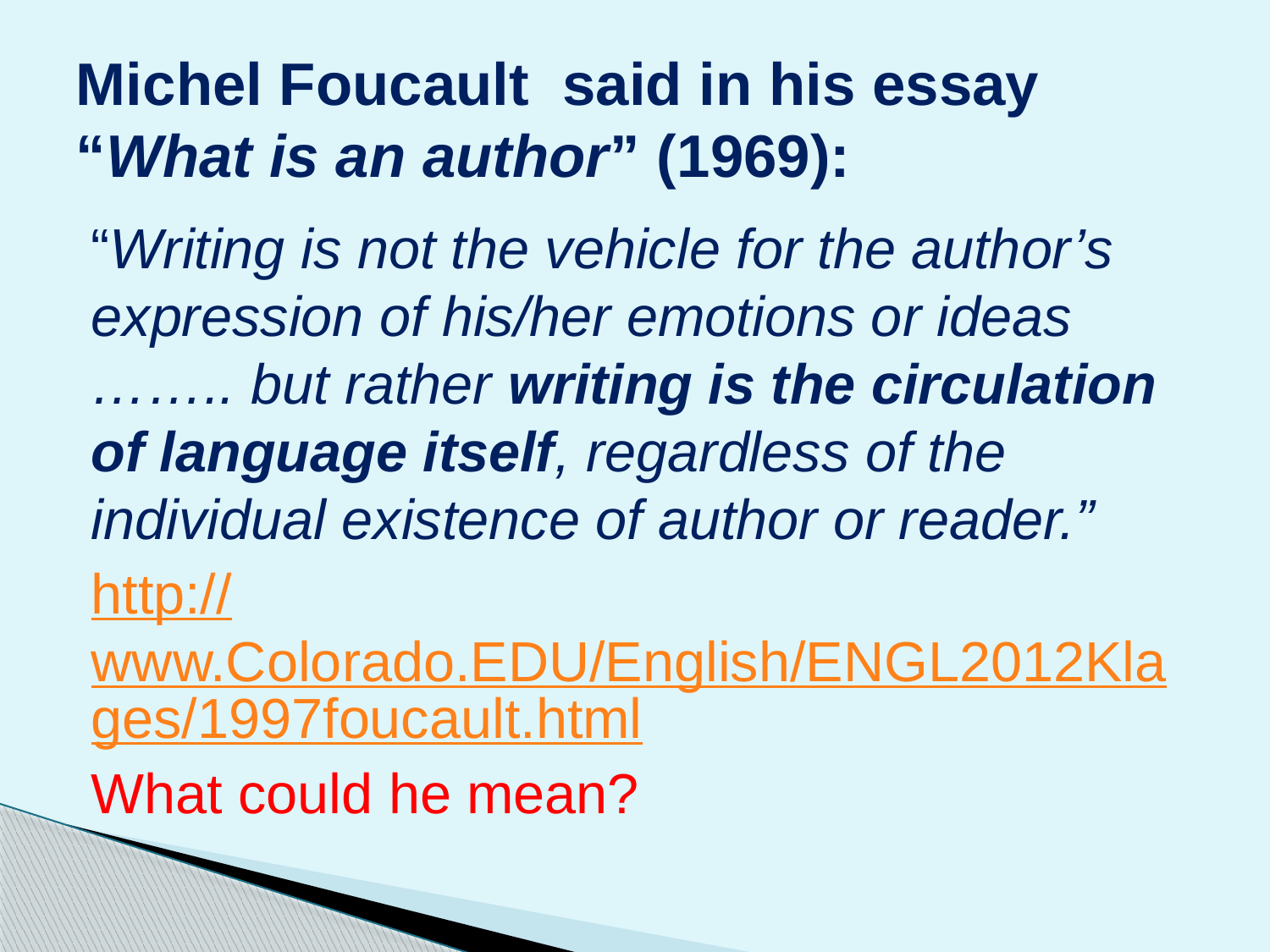

# Michel Foucault  said in his essay “What is an author” (1969):
“Writing is not the vehicle for the author’s expression of his/her emotions or ideas …….. but rather writing is the circulation of language itself, regardless of the individual existence of author or reader.”
http://www.Colorado.EDU/English/ENGL2012Klages/1997foucault.html
What could he mean?